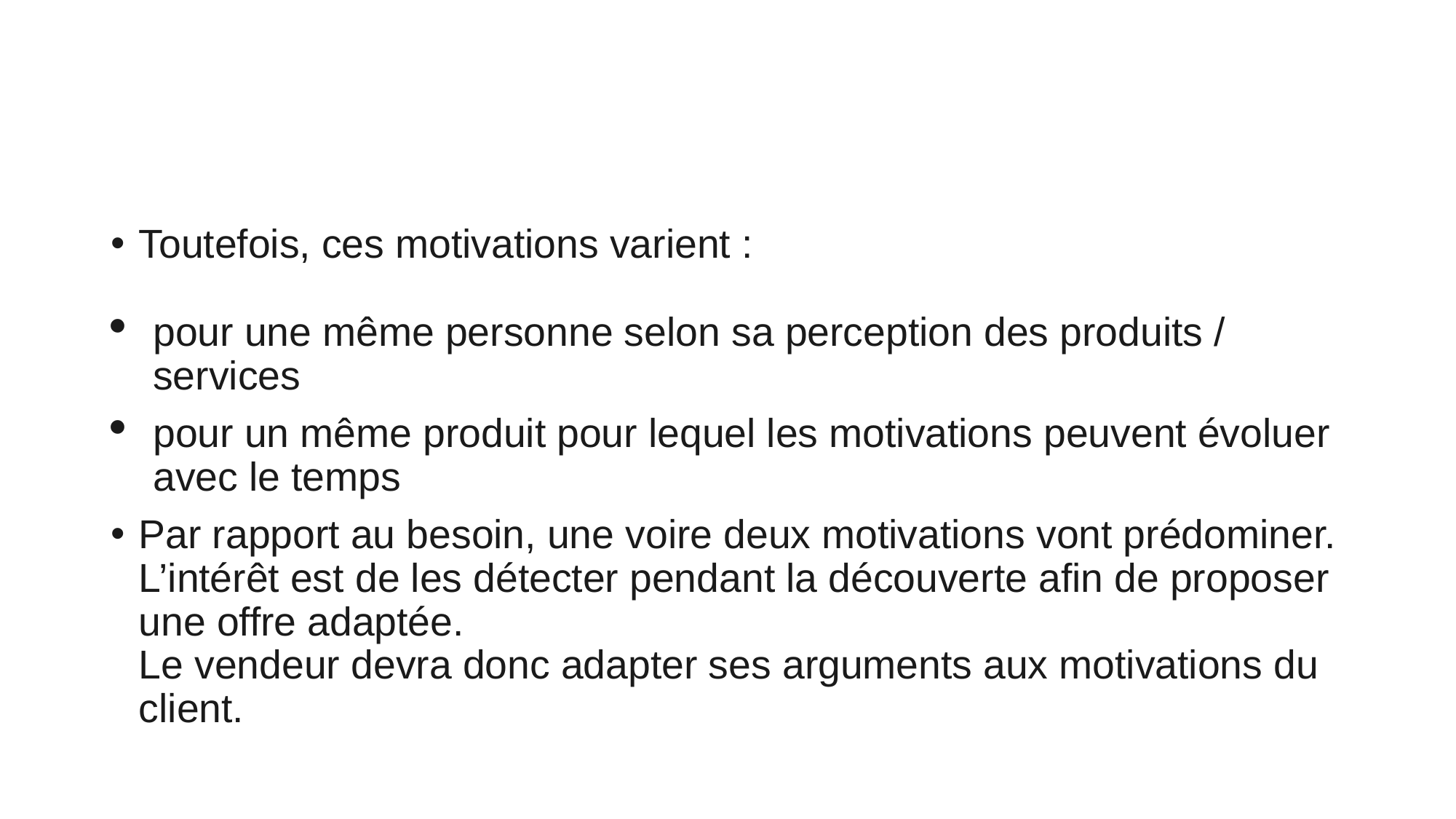

#
Toutefois, ces motivations varient :
pour une même personne selon sa perception des produits / services
pour un même produit pour lequel les motivations peuvent évoluer avec le temps
Par rapport au besoin, une voire deux motivations vont prédominer. L’intérêt est de les détecter pendant la découverte afin de proposer une offre adaptée.
Le vendeur devra donc adapter ses arguments aux motivations du client.